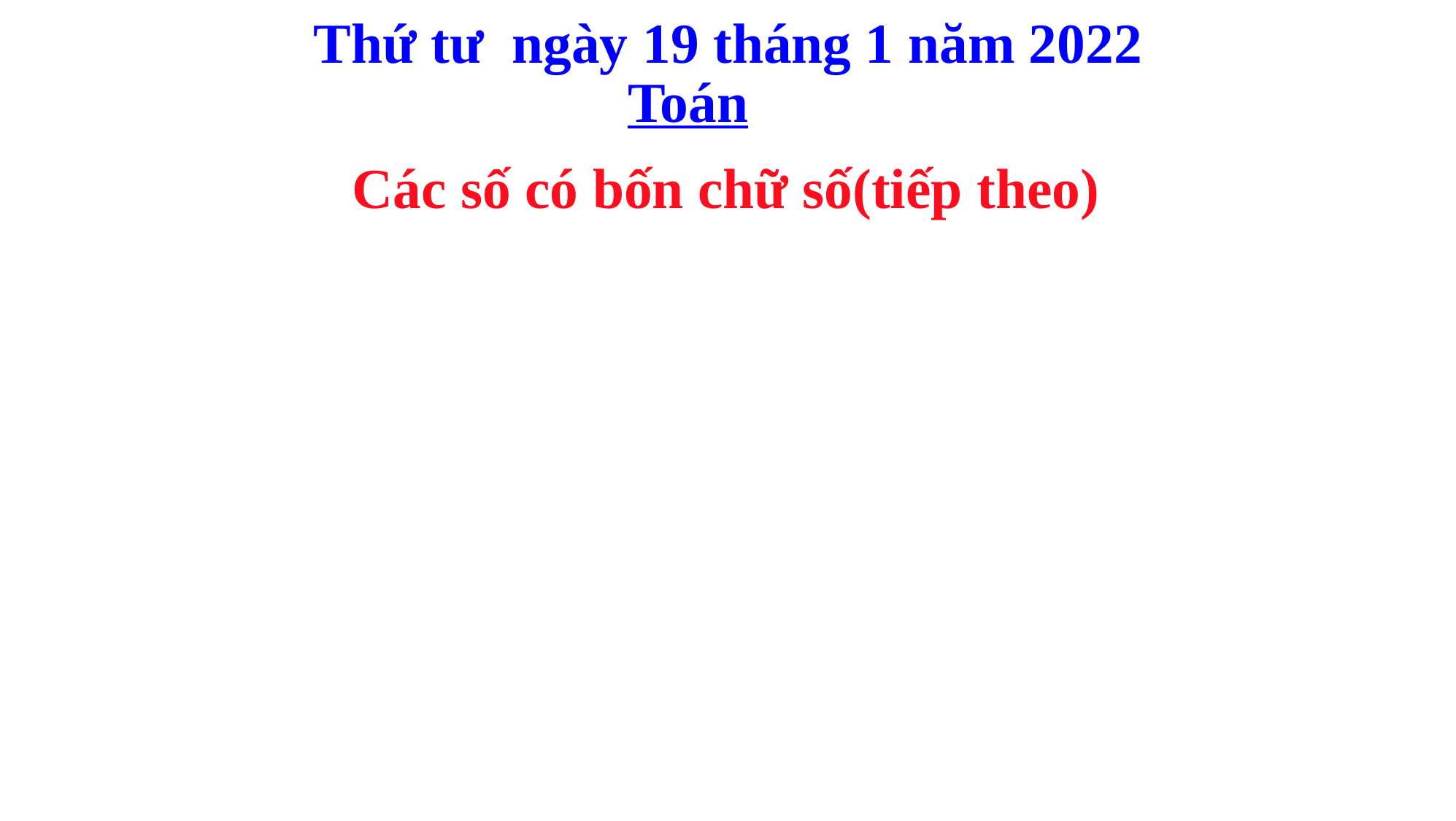

Thứ tư  ngày 19 tháng 1 năm 2022
            Toán
Các số có bốn chữ số(tiếp theo)